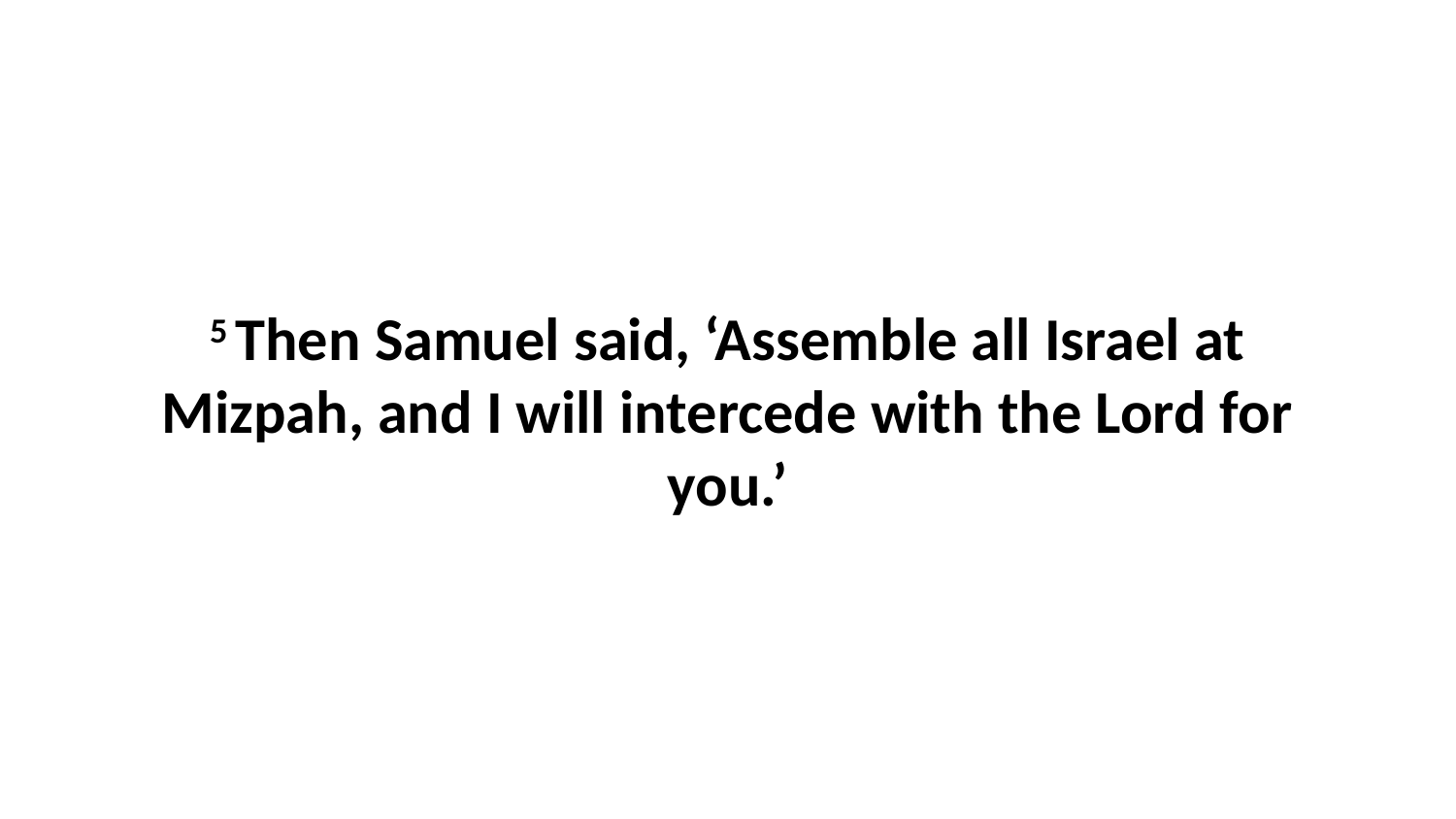

5 Then Samuel said, ‘Assemble all Israel at Mizpah, and I will intercede with the Lord for you.’